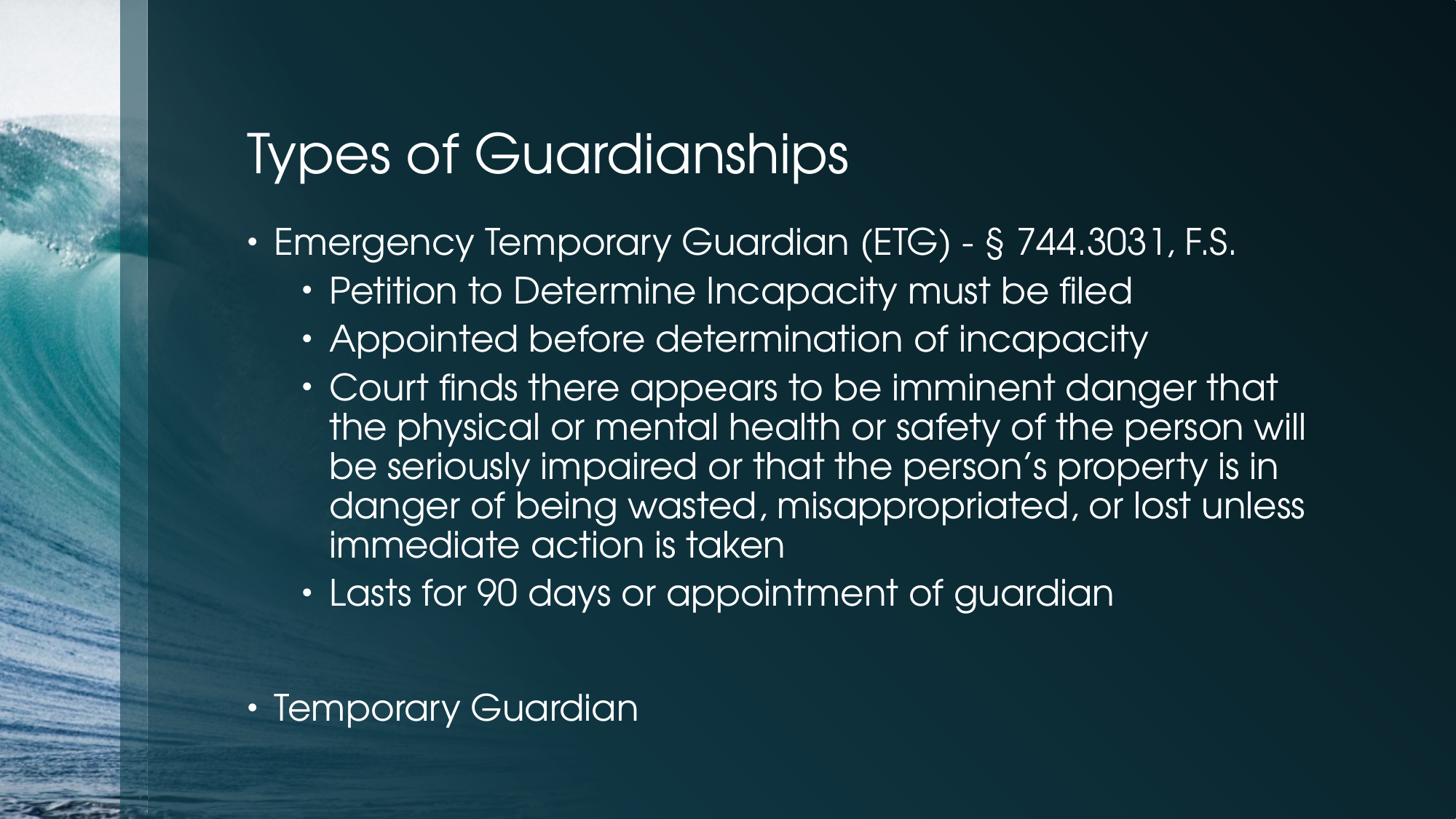

# Types of Guardianships
Emergency Temporary Guardian (ETG) - § 744.3031, F.S.
Petition to Determine Incapacity must be filed
Appointed before determination of incapacity
Court finds there appears to be imminent danger that the physical or mental health or safety of the person will be seriously impaired or that the person’s property is in danger of being wasted, misappropriated, or lost unless immediate action is taken
Lasts for 90 days or appointment of guardian

Temporary Guardian